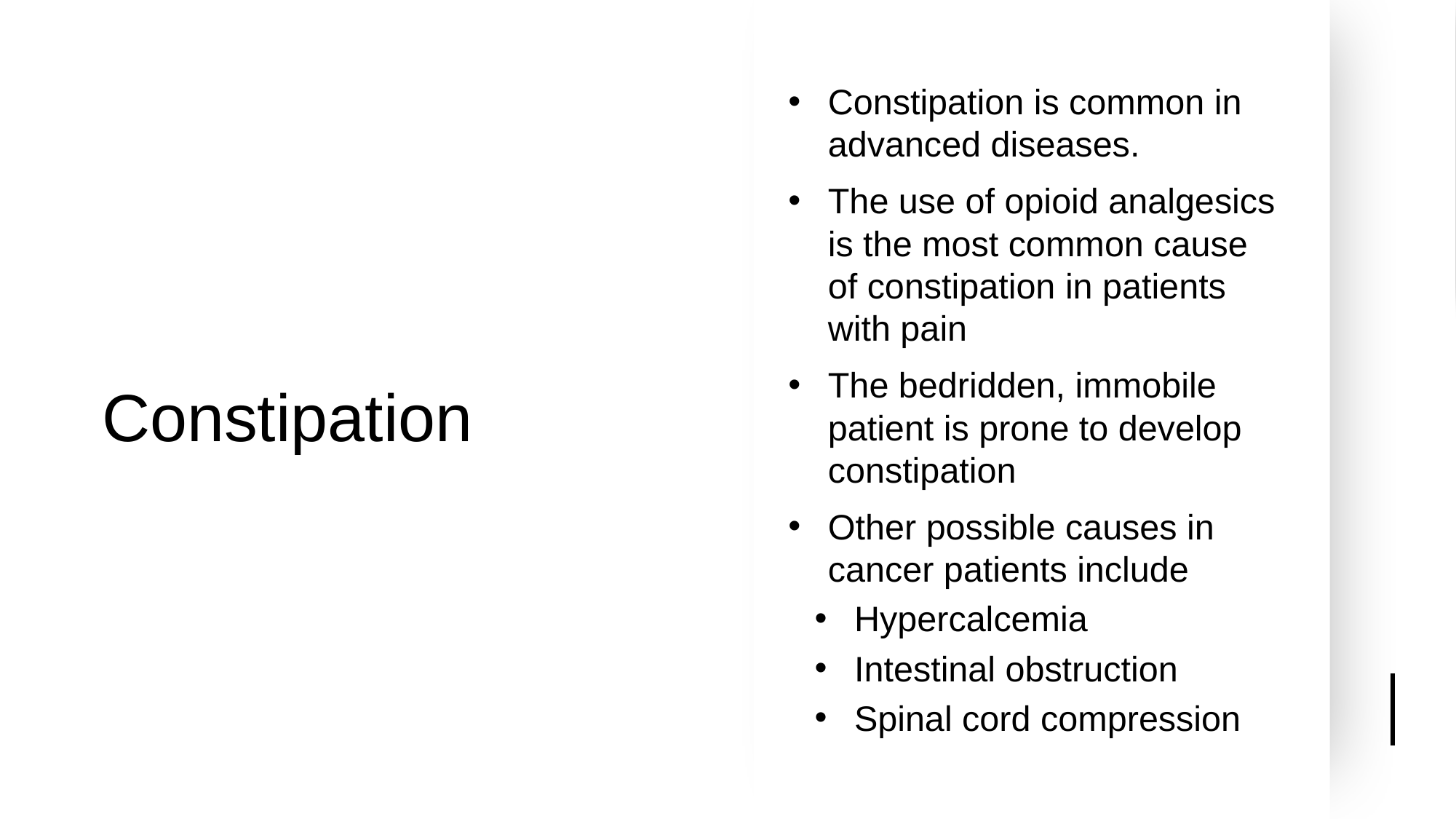

Constipation is common in advanced diseases.
The use of opioid analgesics is the most common cause of constipation in patients with pain
The bedridden, immobile patient is prone to develop constipation
Other possible causes in cancer patients include
Hypercalcemia
Intestinal obstruction
Spinal cord compression
# Constipation